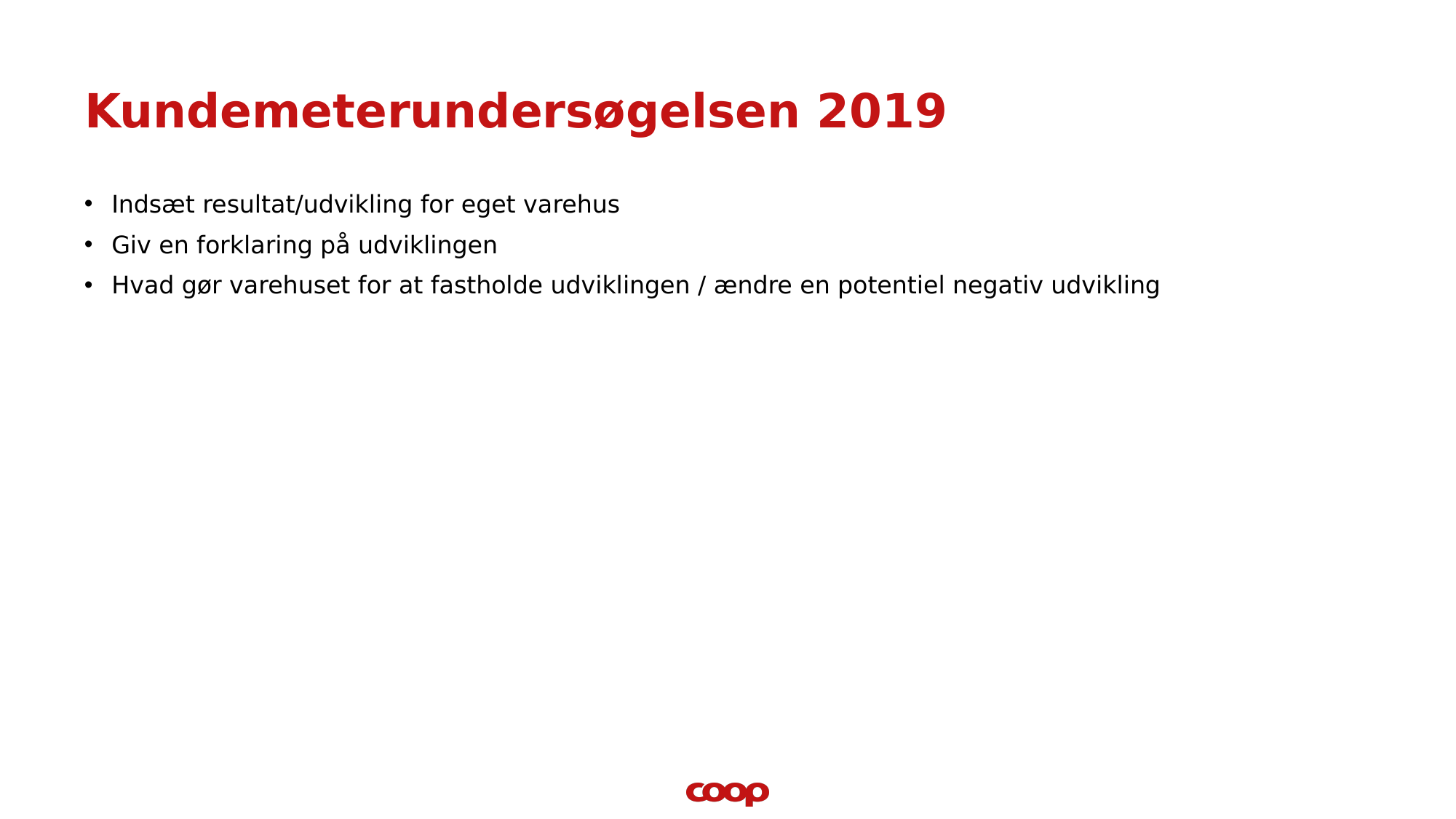

# Kundemeterundersøgelsen 2019
Indsæt resultat/udvikling for eget varehus
Giv en forklaring på udviklingen
Hvad gør varehuset for at fastholde udviklingen / ændre en potentiel negativ udvikling